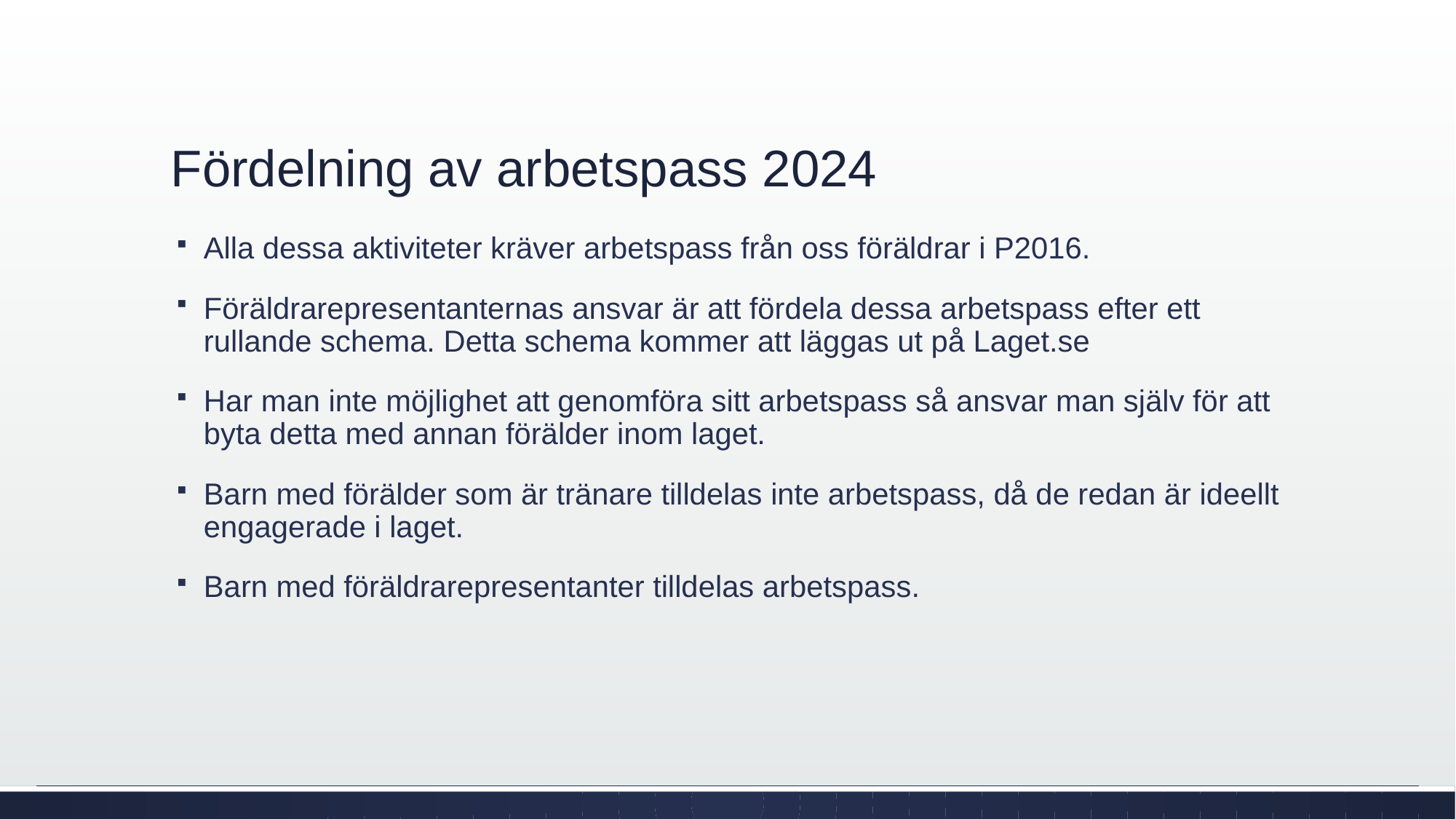

# Fördelning av arbetspass 2024
Alla dessa aktiviteter kräver arbetspass från oss föräldrar i P2016.
Föräldrarepresentanternas ansvar är att fördela dessa arbetspass efter ett rullande schema. Detta schema kommer att läggas ut på Laget.se
Har man inte möjlighet att genomföra sitt arbetspass så ansvar man själv för att byta detta med annan förälder inom laget.
Barn med förälder som är tränare tilldelas inte arbetspass, då de redan är ideellt engagerade i laget.
Barn med föräldrarepresentanter tilldelas arbetspass.